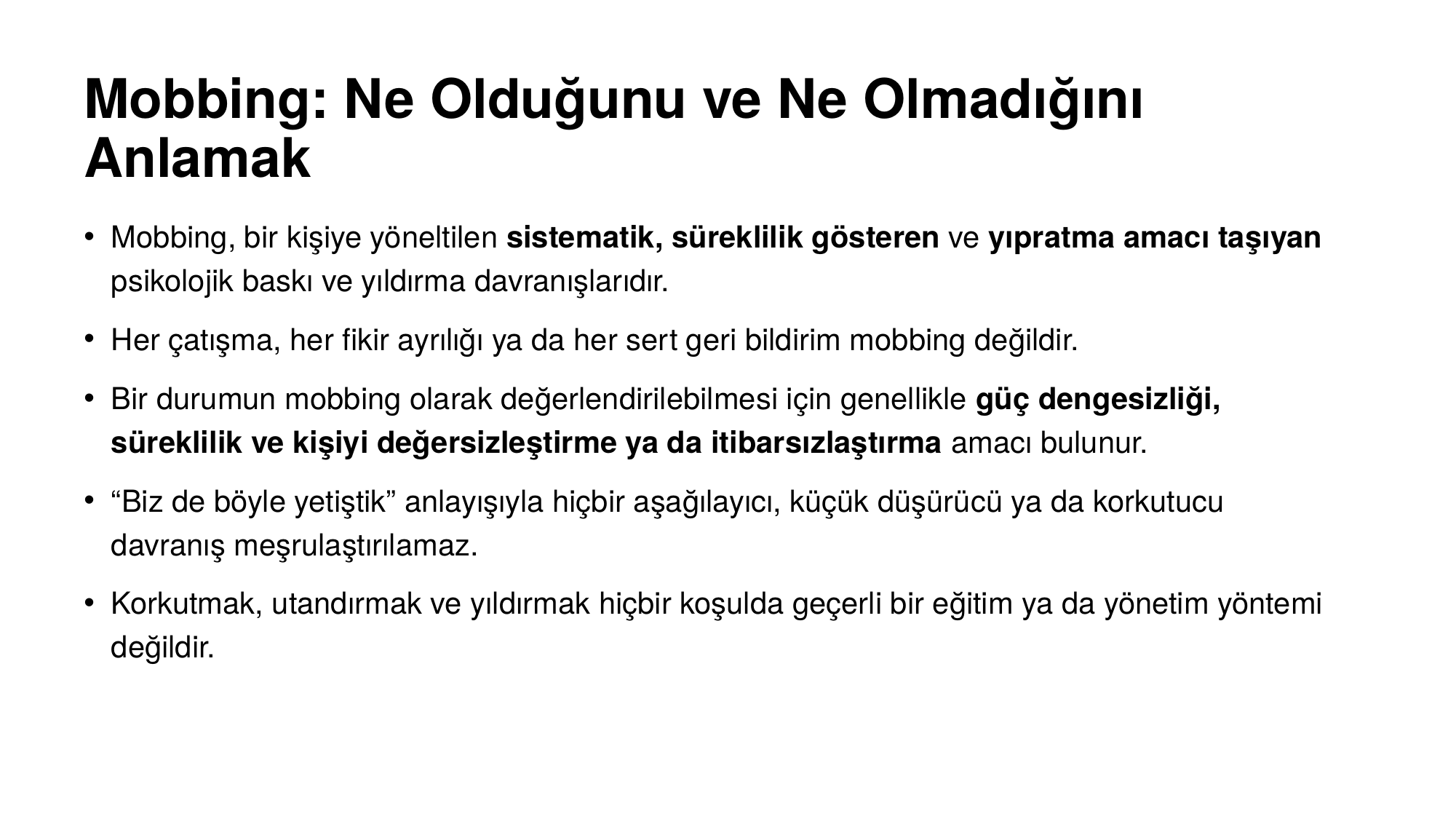

# Mobbing: Ne Olduğunu ve Ne Olmadığını Anlamak
Mobbing, bir kişiye yöneltilen sistematik, süreklilik gösteren ve yıpratma amacı taşıyan psikolojik baskı ve yıldırma davranışlarıdır.
Her çatışma, her fikir ayrılığı ya da her sert geri bildirim mobbing değildir.
Bir durumun mobbing olarak değerlendirilebilmesi için genellikle güç dengesizliği, süreklilik ve kişiyi değersizleştirme ya da itibarsızlaştırma amacı bulunur.
“Biz de böyle yetiştik” anlayışıyla hiçbir aşağılayıcı, küçük düşürücü ya da korkutucu davranış meşrulaştırılamaz.
Korkutmak, utandırmak ve yıldırmak hiçbir koşulda geçerli bir eğitim ya da yönetim yöntemi değildir.